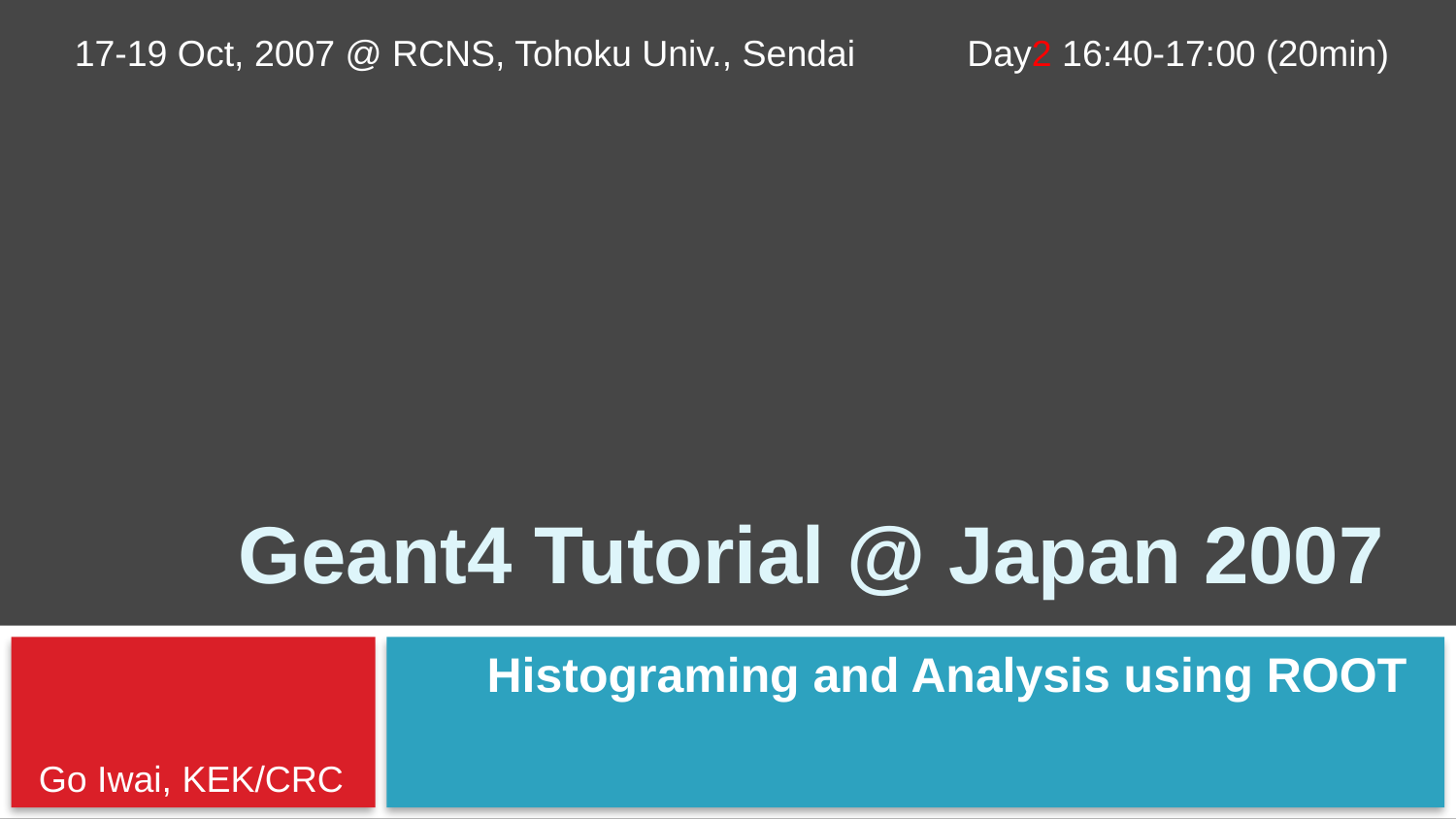

17-19 Oct, 2007 @ RCNS, Tohoku Univ., Sendai
Day2 16:40-17:00 (20min)
# Geant4 Tutorial @ Japan 2007
Histograming and Analysis using ROOT
Go Iwai, KEK/CRC